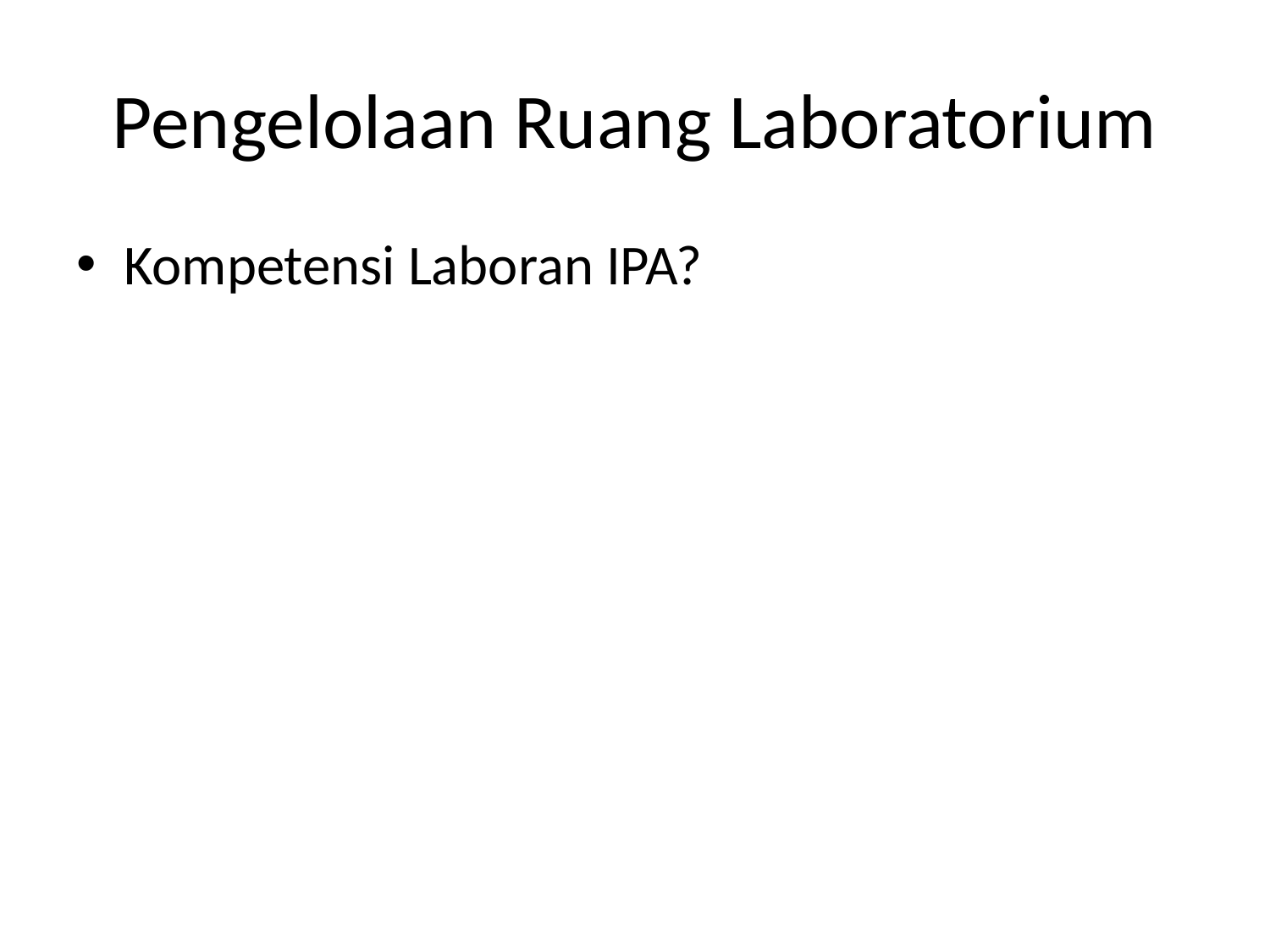

# Pengelolaan Ruang Laboratorium
Kompetensi Laboran IPA?